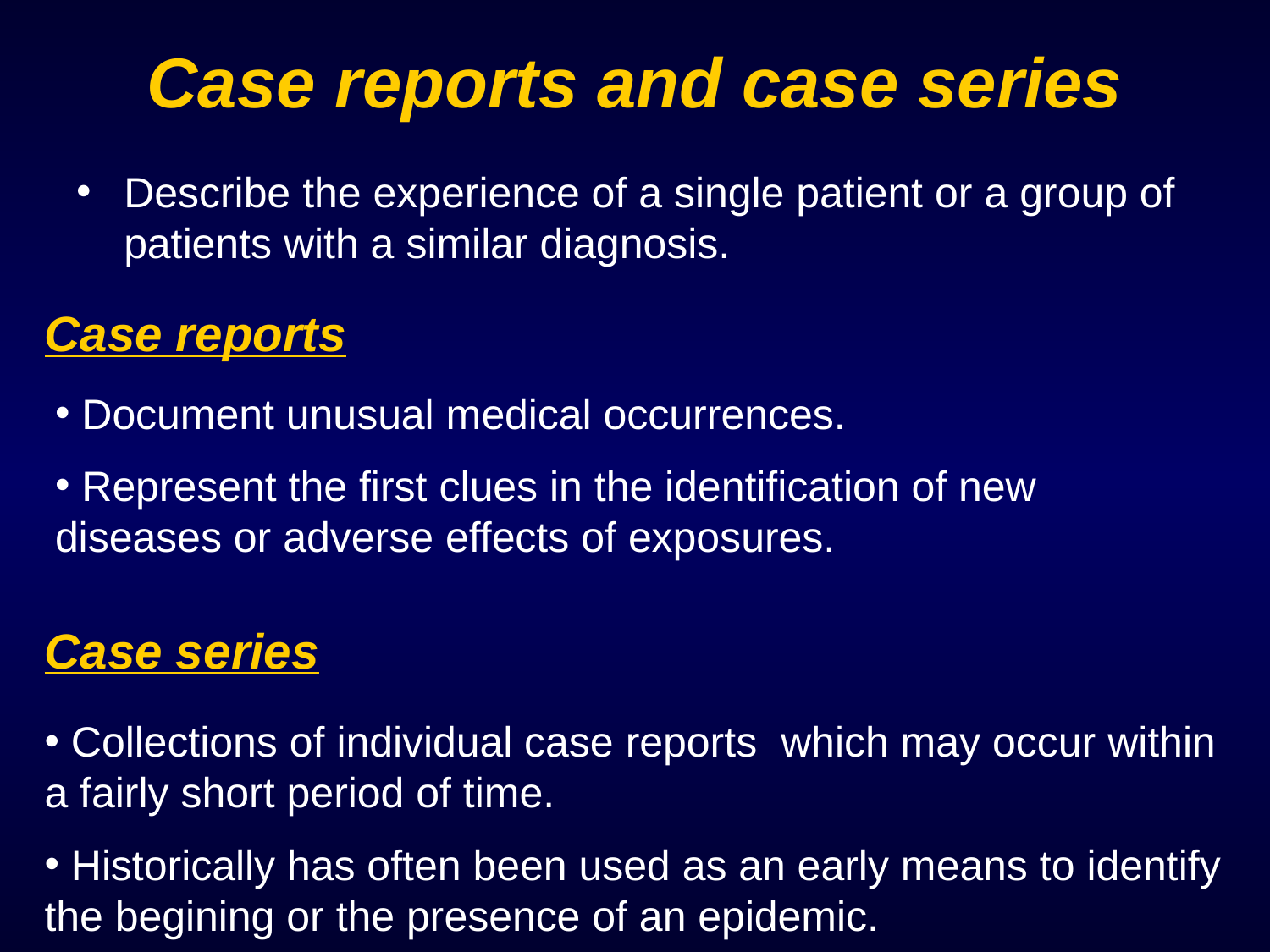

# Case reports and case series
Describe the experience of a single patient or a group of patients with a similar diagnosis.
Case reports
 Document unusual medical occurrences.
 Represent the first clues in the identification of new diseases or adverse effects of exposures.
Case series
 Collections of individual case reports  which may occur within a fairly short period of time.
 Historically has often been used as an early means to identify the begining or the presence of an epidemic.